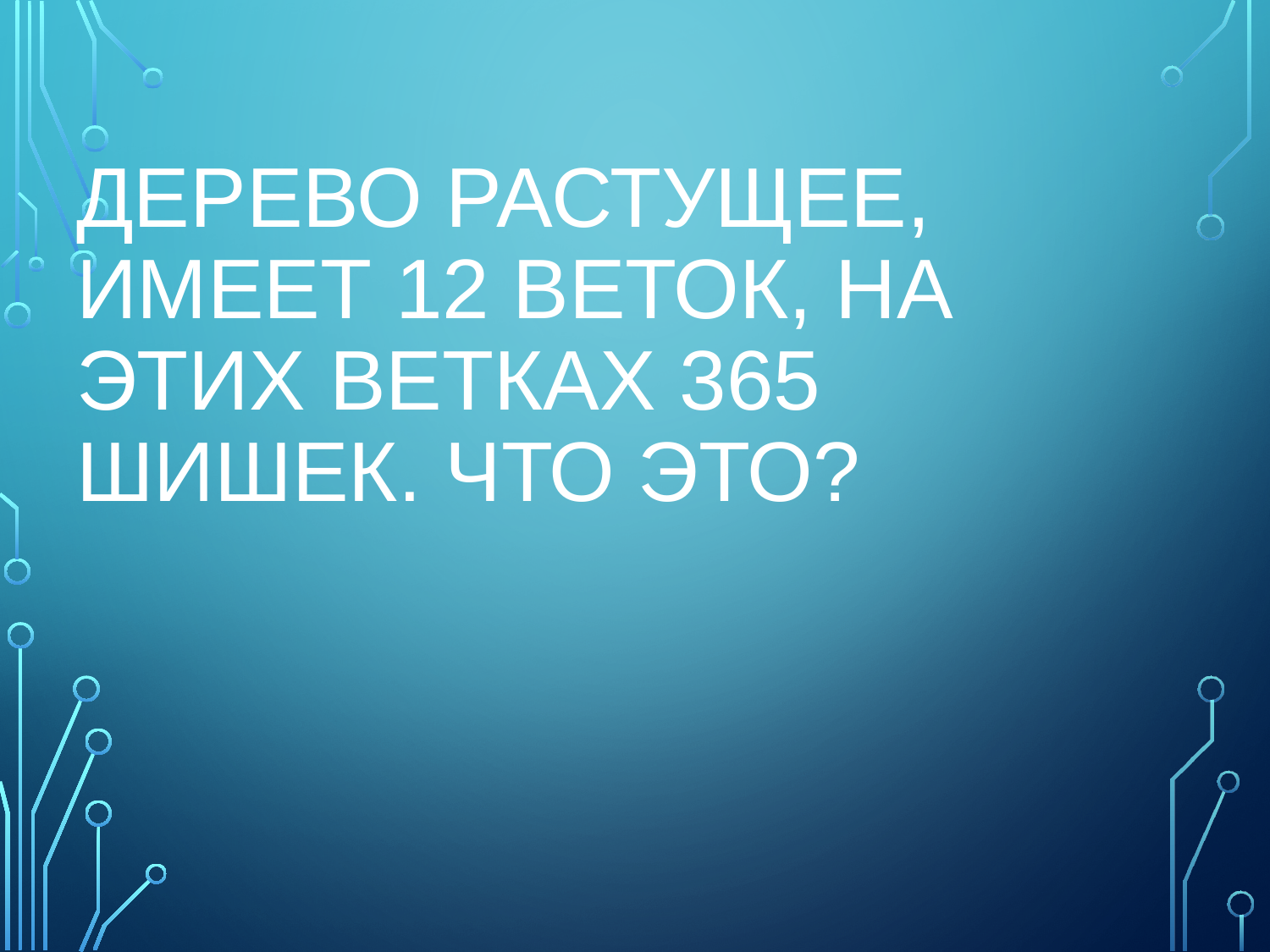

# Дерево растущее, имеет 12 веток, на этих ветках 365 шишек. Что это?